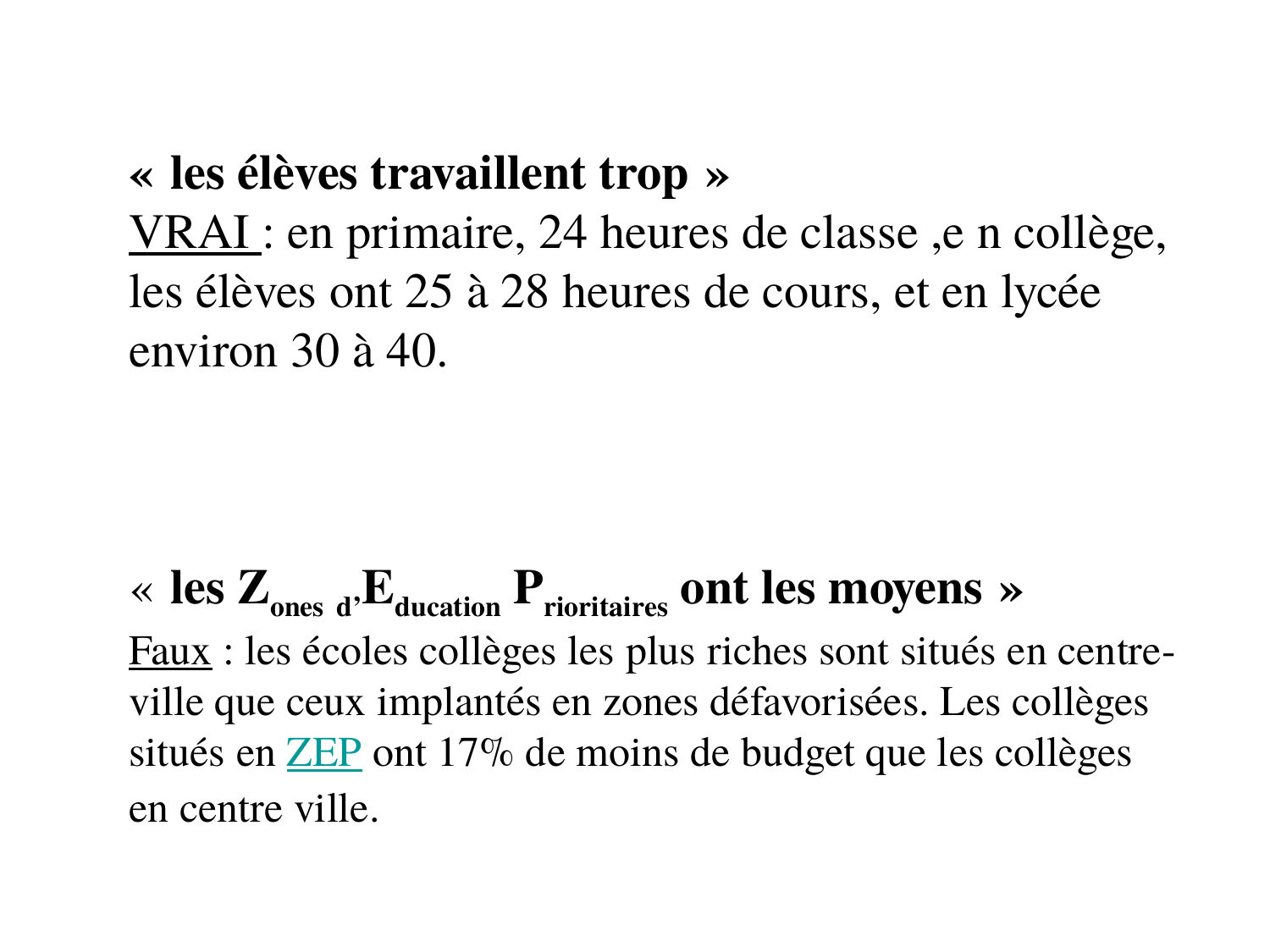

# « les élèves travaillent trop » VRAI : en primaire, 24 heures de classe ,e n collège, les élèves ont 25 à 28 heures de cours, et en lycée environ 30 à 40. « les Zones d’Education Prioritaires ont les moyens » Faux : les écoles collèges les plus riches sont situés en centre-ville que ceux implantés en zones défavorisées. Les collèges situés en ZEP ont 17% de moins de budget que les collèges en centre ville.